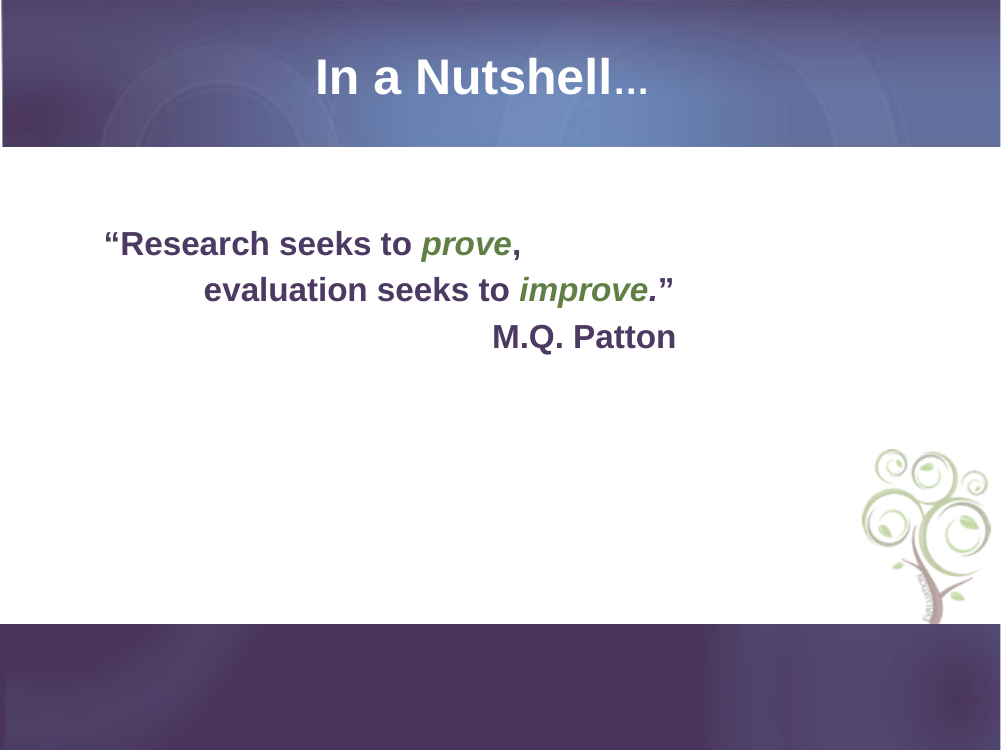

In a Nutshell…
“Research seeks to prove,
evaluation seeks to improve.”
                                          M.Q. Patton